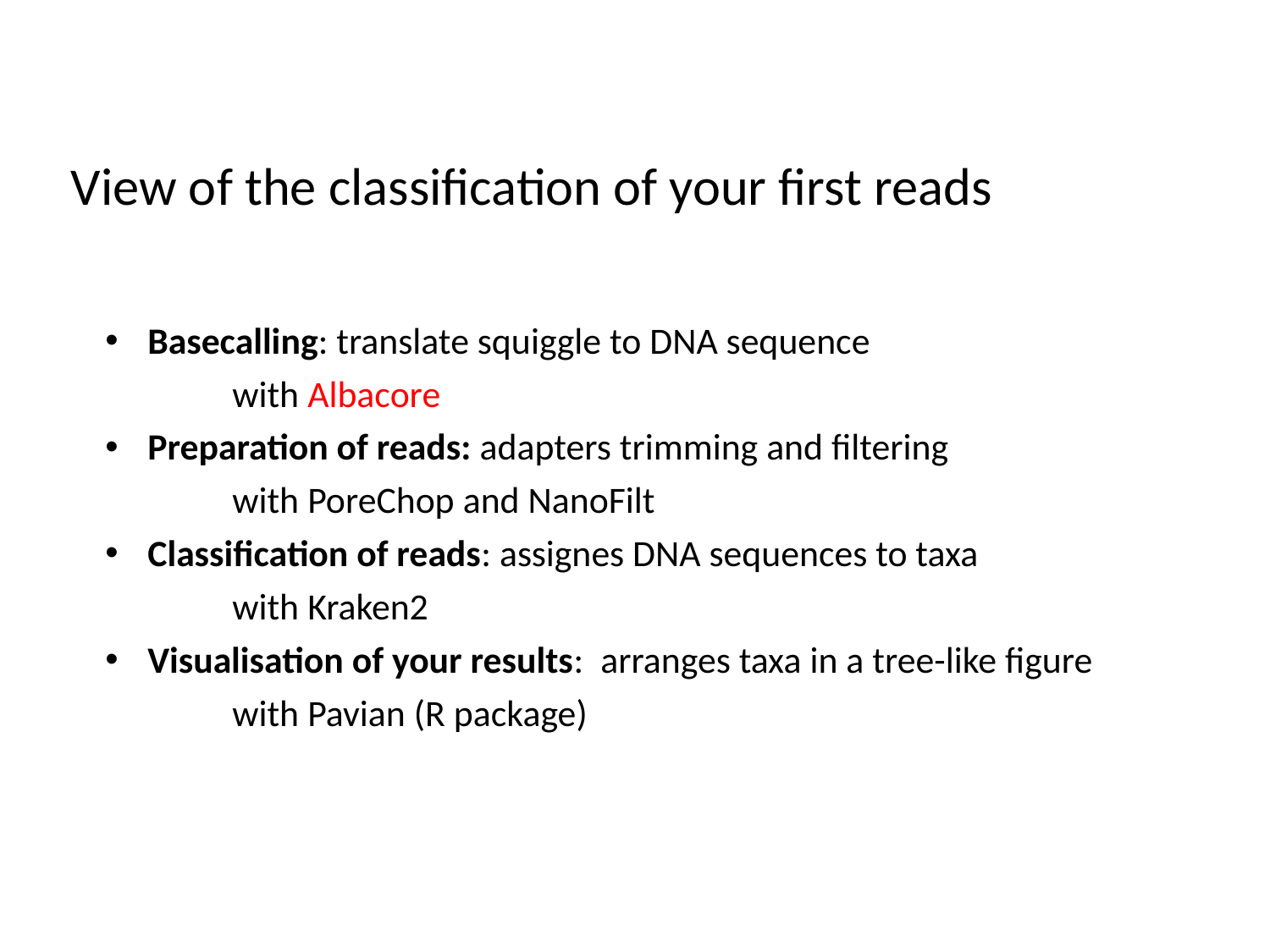

# View of the classification of your first reads
Basecalling: translate squiggle to DNA sequence
	with Albacore
Preparation of reads: adapters trimming and filtering
	with PoreChop and NanoFilt
Classification of reads: assignes DNA sequences to taxa
	with Kraken2
Visualisation of your results:  arranges taxa in a tree-like figure
	with Pavian (R package)